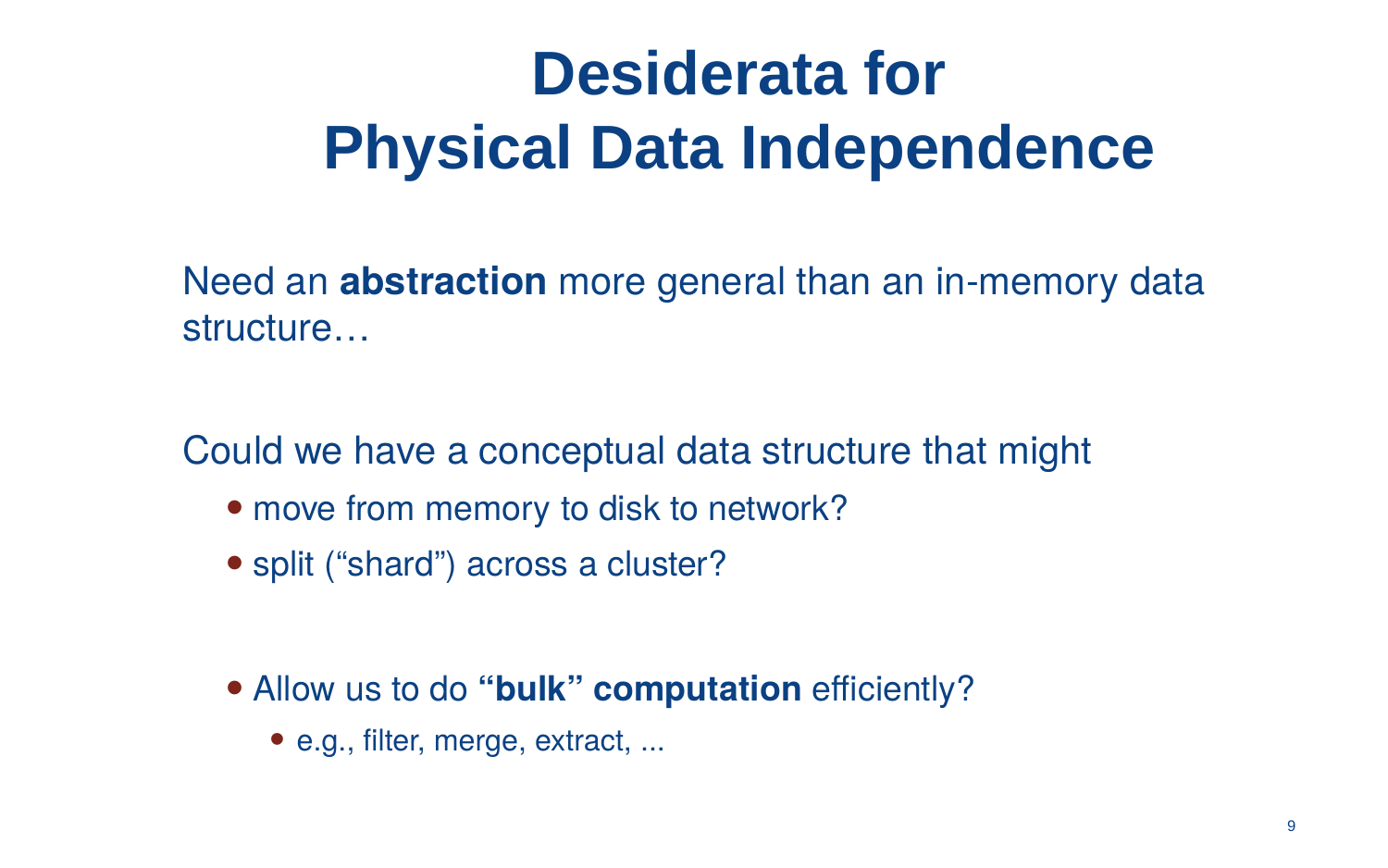

# Desiderata for Physical Data Independence
Need an abstraction more general than an in-memory data structure…

Could we have a conceptual data structure that might
move from memory to disk to network?
split (“shard”) across a cluster?

Allow us to do “bulk” computation efficiently?
e.g., filter, merge, extract, ...
9